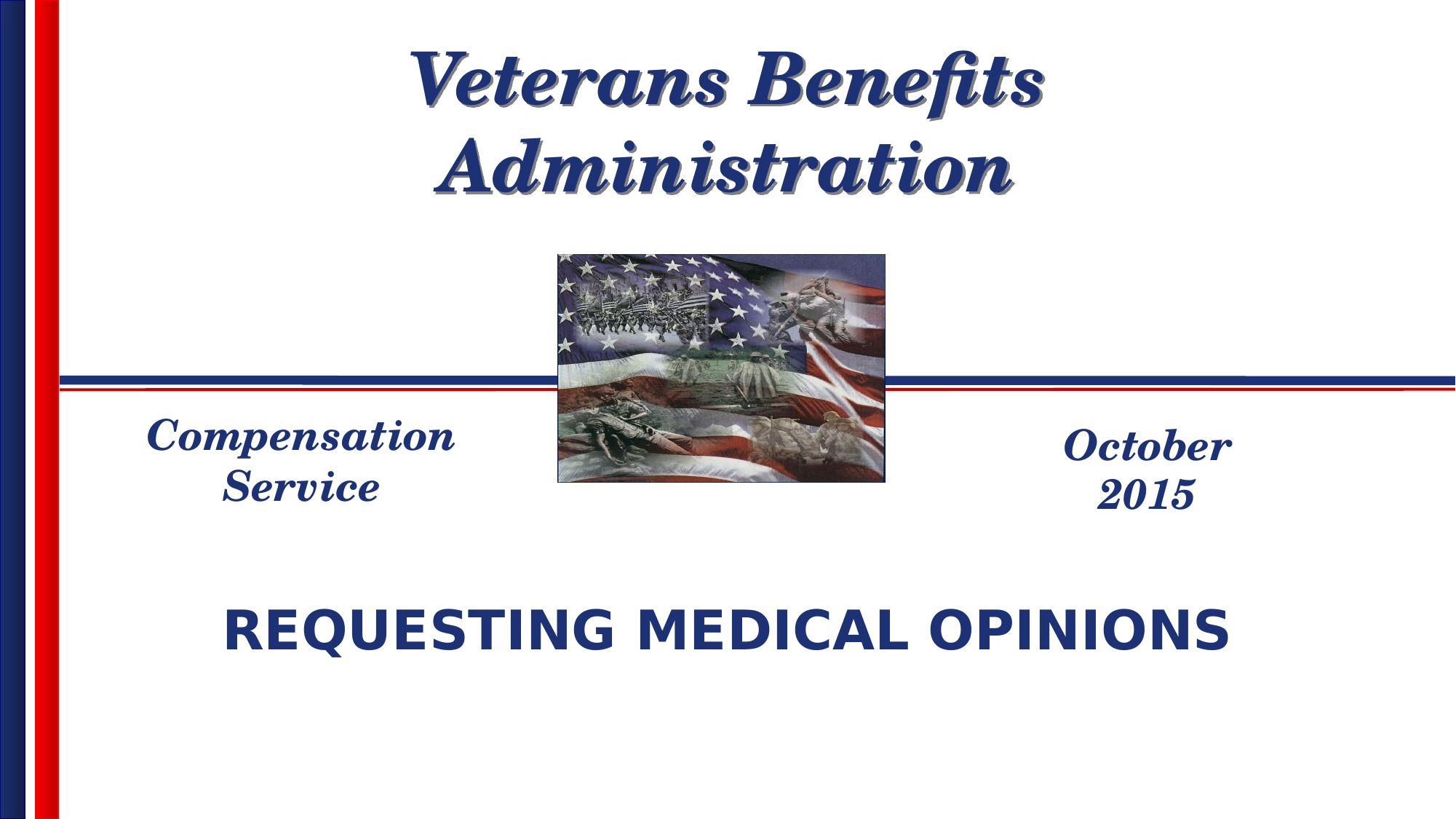

Compensation Service
October
2015
REQUESTING MEDICAL OPINIONS